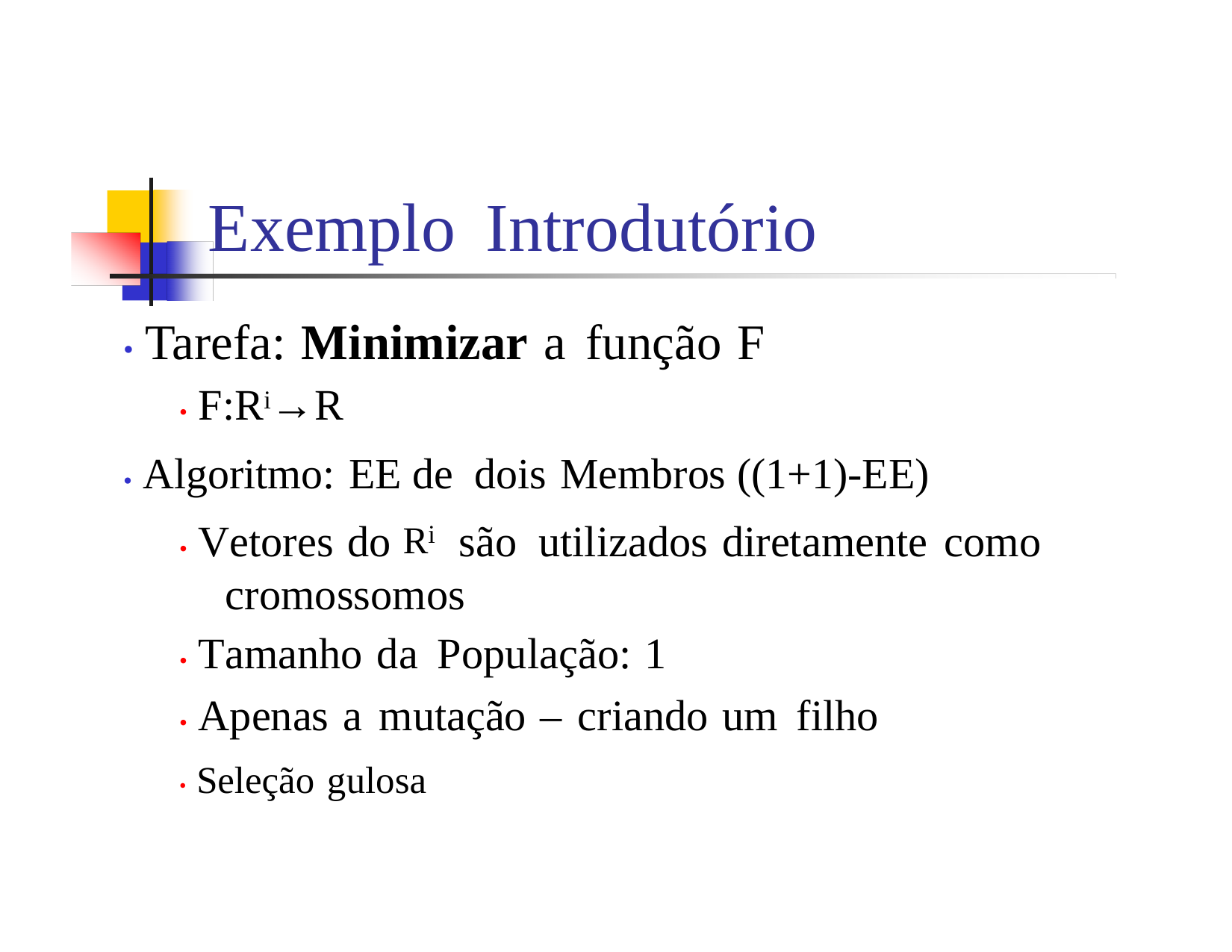

Exemplo
Introdutório

• Tarefa: Minimizar a função F
• F:Ri→R
• Algoritmo: EE de dois Membros ((1+1)-EE)
Ri
• Vetores do
são utilizados diretamente
como
cromossomos
• Tamanho da População: 1
• Apenas a mutação – criando um filho
• Seleção gulosa